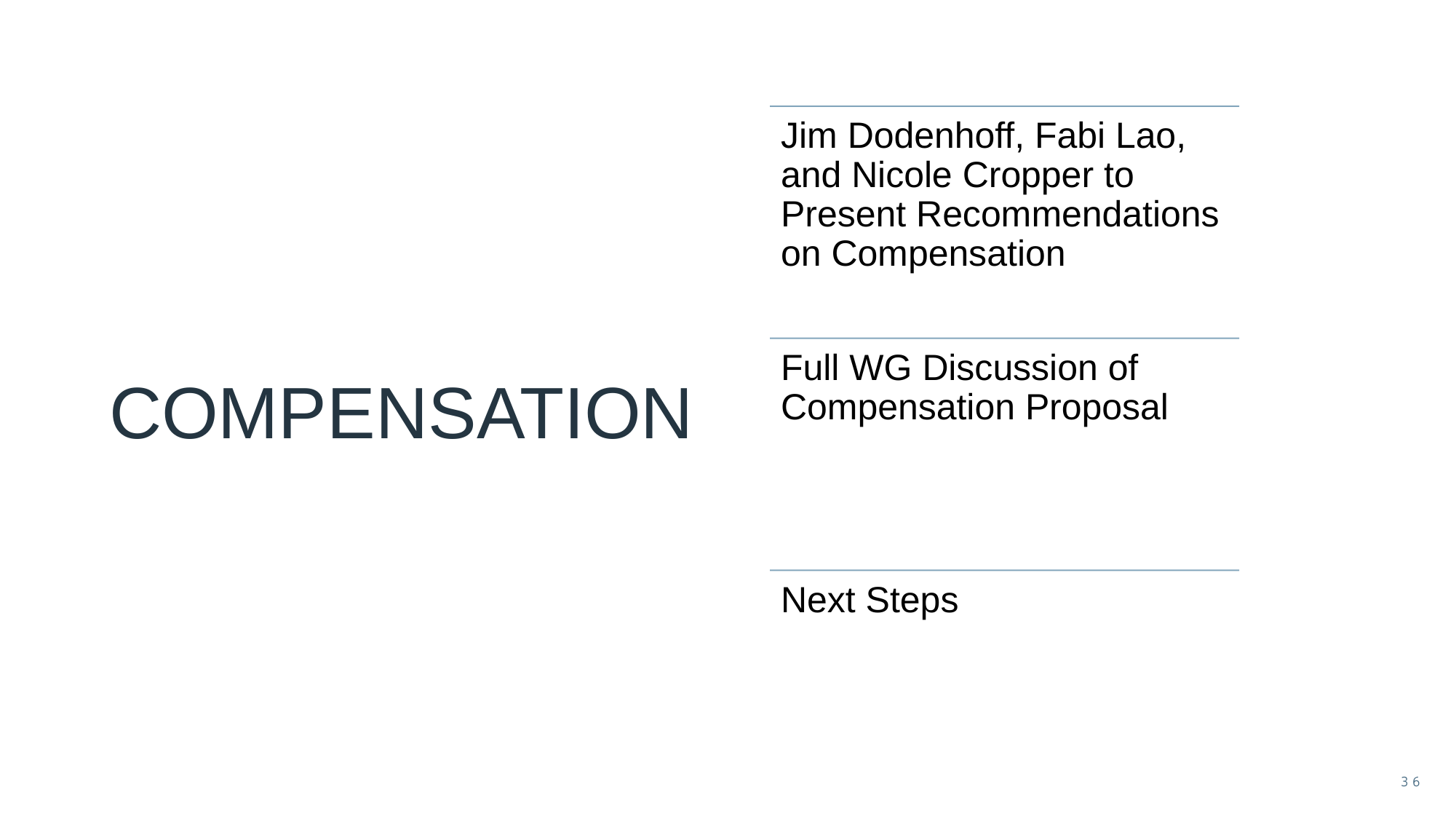

Jim Dodenhoff, Fabi Lao, and Nicole Cropper to Present Recommendations on Compensation
Full WG Discussion of Compensation Proposal
Next Steps
COMPENSATION
36